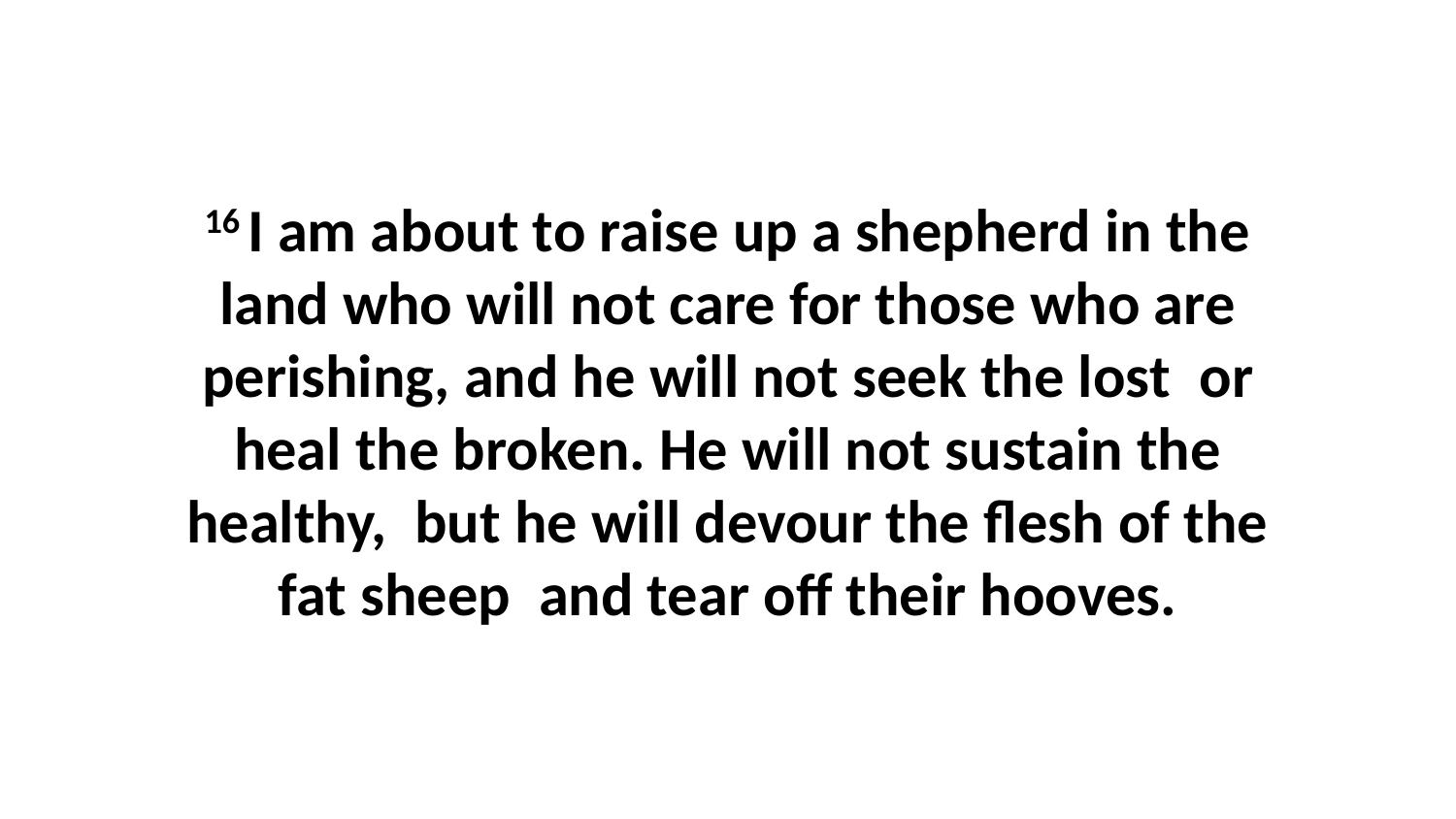

16 I am about to raise up a shepherd in the land who will not care for those who are perishing, and he will not seek the lost  or heal the broken. He will not sustain the healthy,  but he will devour the flesh of the fat sheep  and tear off their hooves.